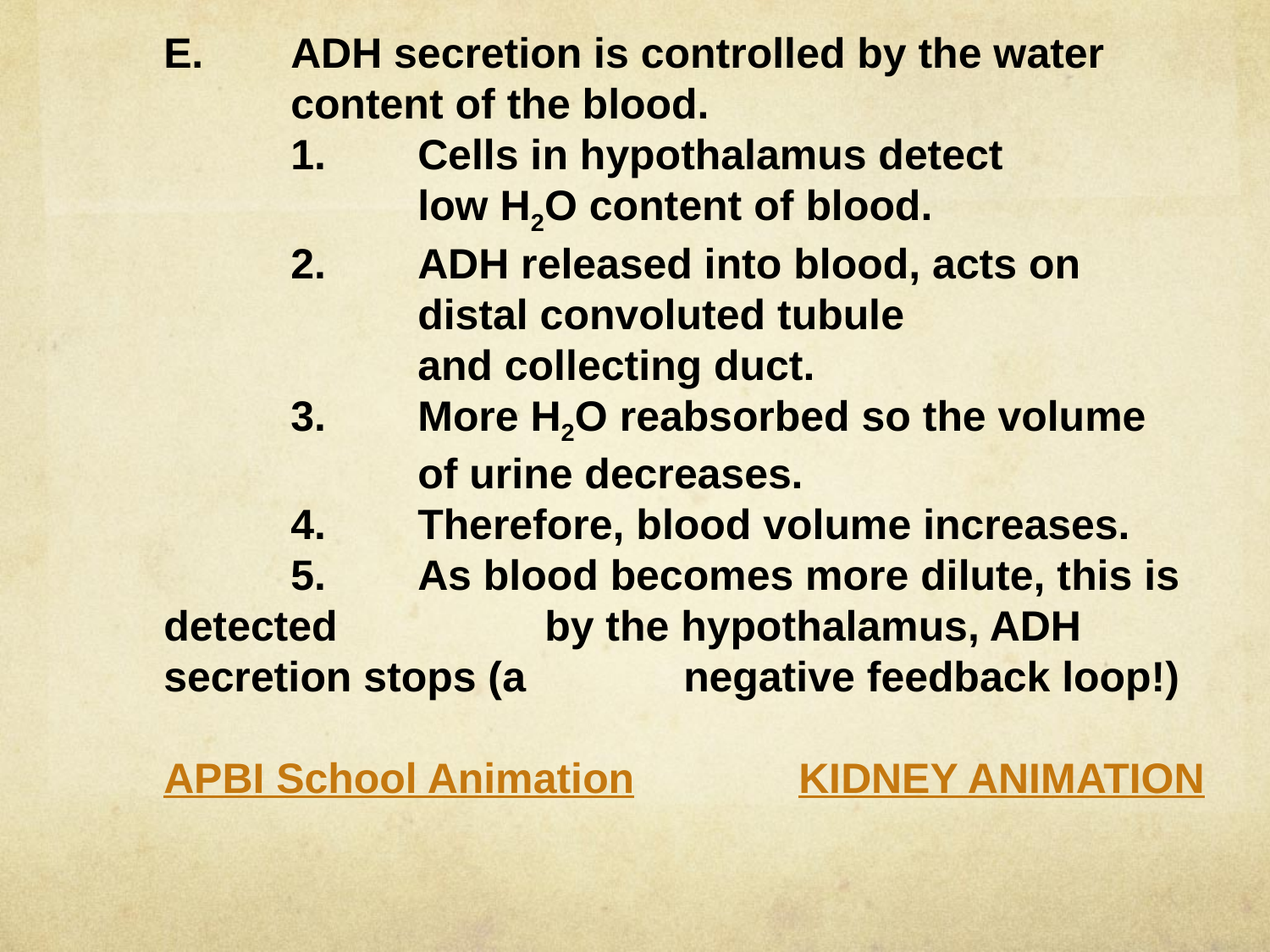

E.  	ADH secretion is controlled by the water
		content of the blood.
		1.	Cells in hypothalamus detect
			low H2O content of blood.
		2.	ADH released into blood, acts on
			distal convoluted tubule
			and collecting duct.
		3.	More H2O reabsorbed so the volume
			of urine decreases.
		4.	Therefore, blood volume increases.
	5.	As blood becomes more dilute, this is detected 		by the hypothalamus, ADH secretion stops (a 		 negative feedback loop!)

APBI School Animation		KIDNEY ANIMATION